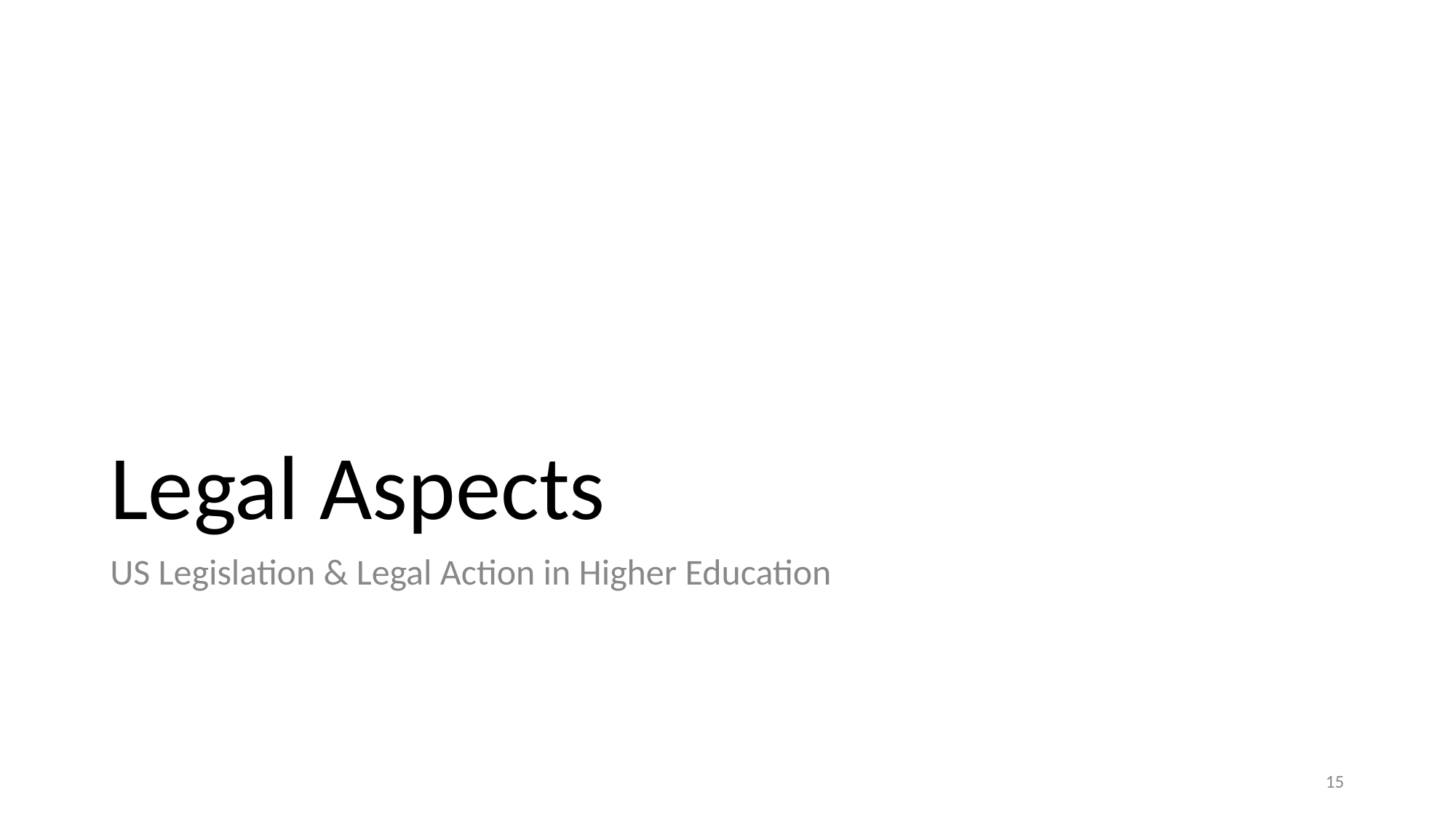

# Legal Aspects
US Legislation & Legal Action in Higher Education
15